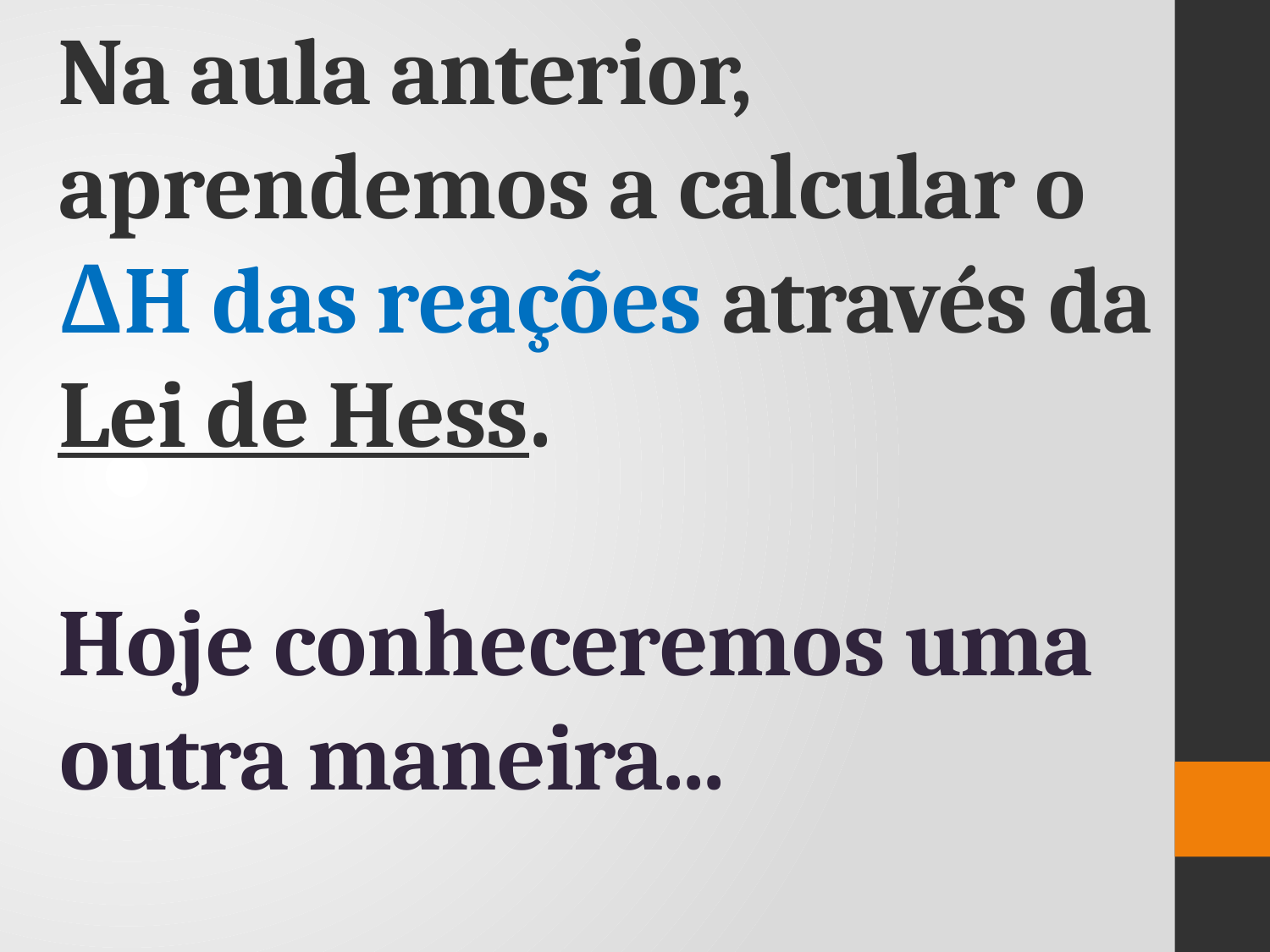

# Na aula anterior, aprendemos a calcular o ΔH das reações através da Lei de Hess. Hoje conheceremos uma outra maneira...